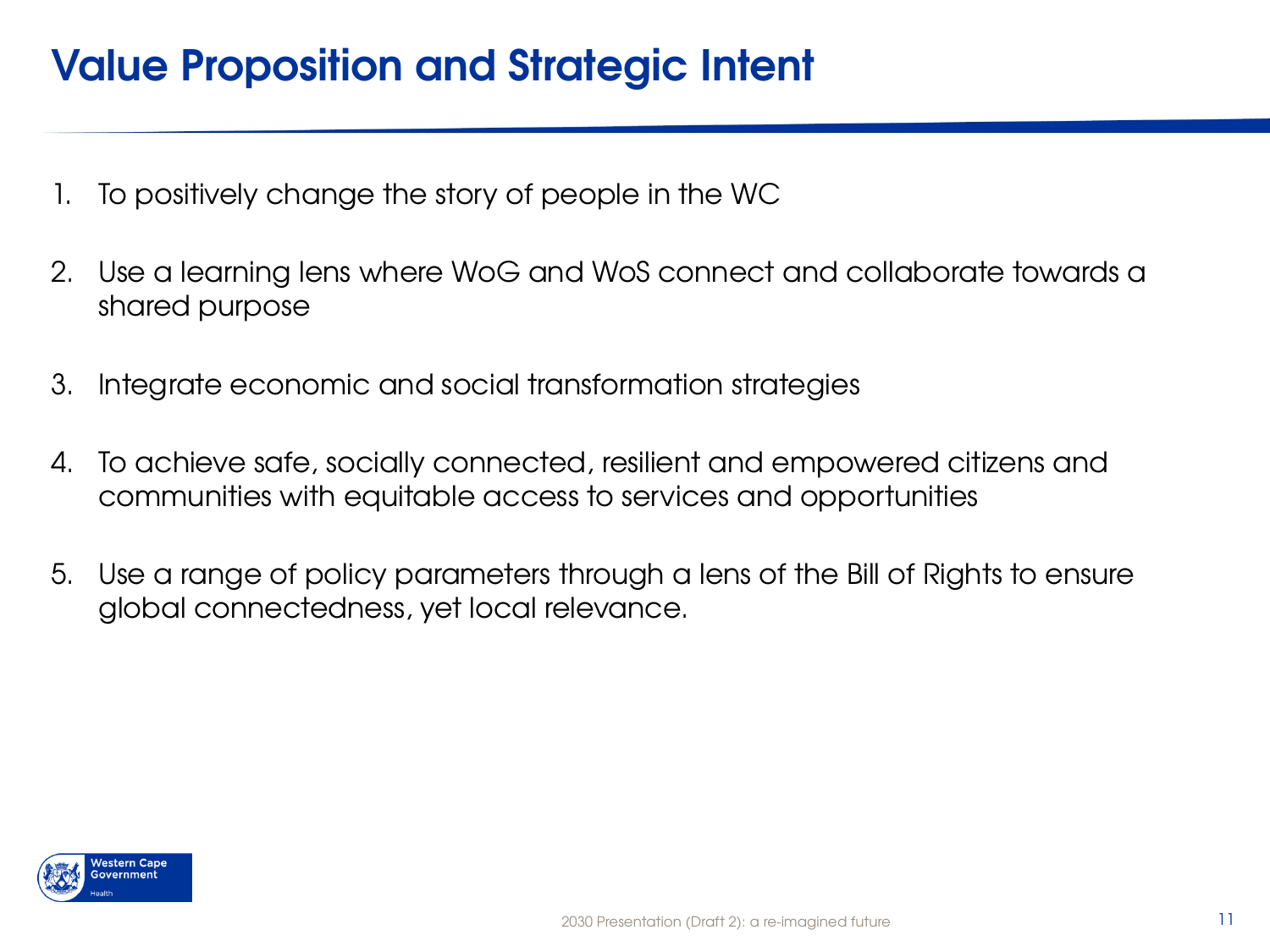

# Value Proposition and Strategic Intent
To positively change the story of people in the WC

Use a learning lens where WoG and WoS connect and collaborate towards a shared purpose

Integrate economic and social transformation strategies

To achieve safe, socially connected, resilient and empowered citizens and communities with equitable access to services and opportunities

Use a range of policy parameters through a lens of the Bill of Rights to ensure global connectedness, yet local relevance.
2030 Presentation (Draft 2): a re-imagined future
11